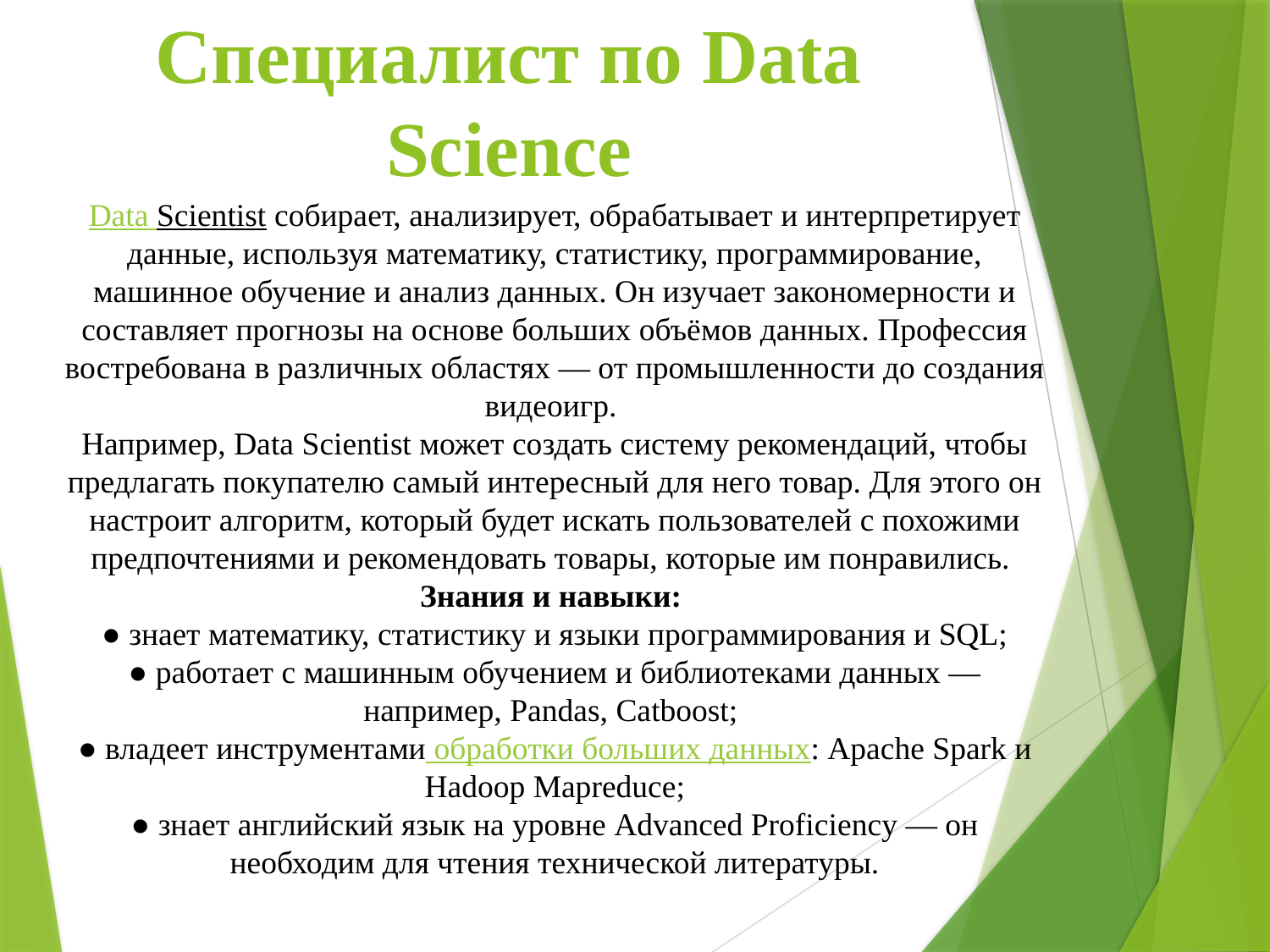

Специалист по Data Science
Data Scientist собирает, анализирует, обрабатывает и интерпретирует данные, используя математику, статистику, программирование, машинное обучение и анализ данных. Он изучает закономерности и составляет прогнозы на основе больших объёмов данных. Профессия востребована в различных областях — от промышленности до создания видеоигр.
Например, Data Scientist может создать систему рекомендаций, чтобы предлагать покупателю самый интересный для него товар. Для этого он настроит алгоритм, который будет искать пользователей с похожими предпочтениями и рекомендовать товары, которые им понравились.
Знания и навыки:
● знает математику, статистику и языки программирования и SQL;
● работает с машинным обучением и библиотеками данных — например, Pandas, Catboost;
● владеет инструментами обработки больших данных: Apache Spark и Hadoop Mapreduce;
● знает английский язык на уровне Advanced Proficiency — он необходим для чтения технической литературы.